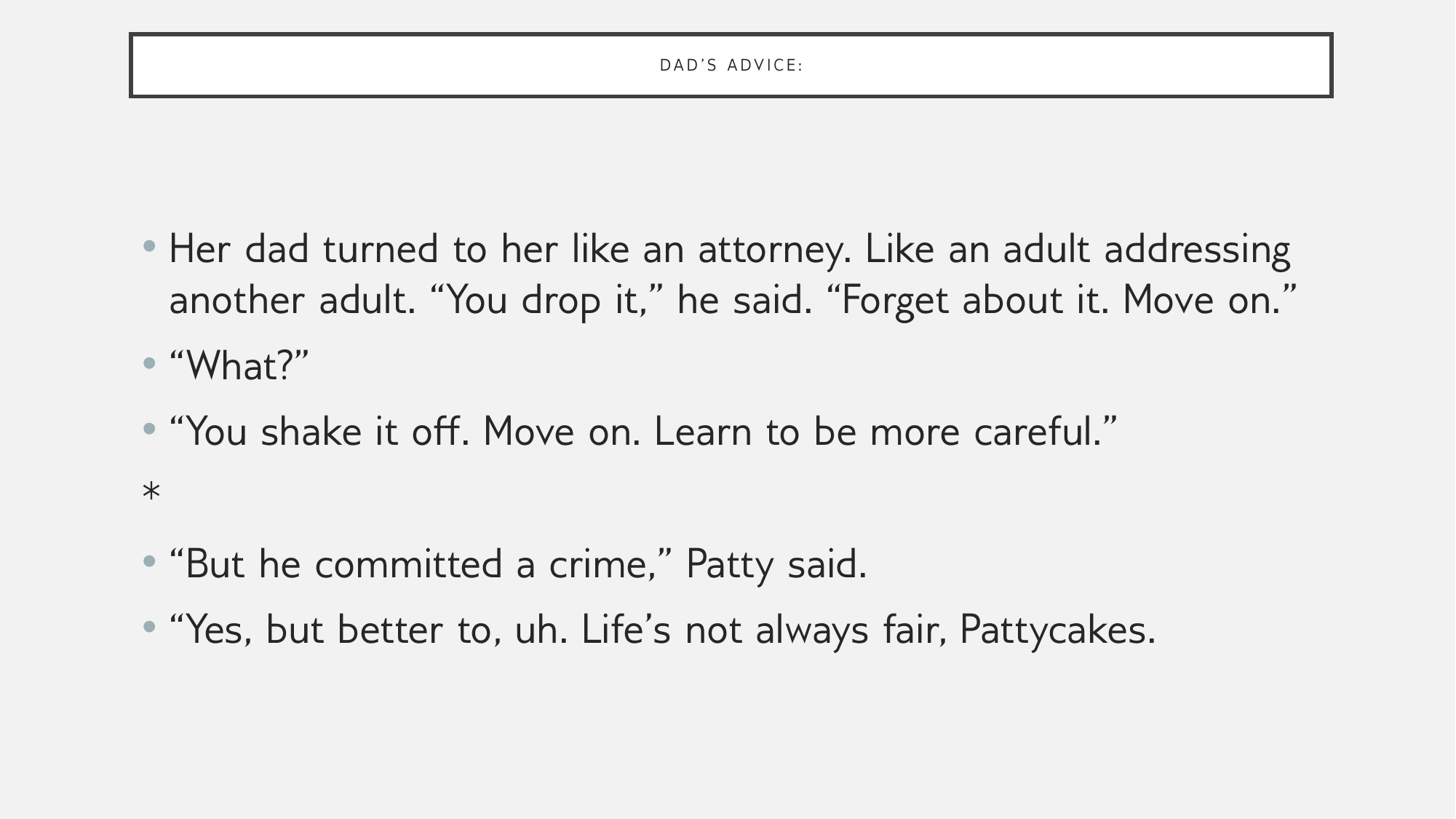

# Dad’s advice:
Her dad turned to her like an attorney. Like an adult addressing another adult. “You drop it,” he said. “Forget about it. Move on.”
“What?”
“You shake it off. Move on. Learn to be more careful.”
*
“But he committed a crime,” Patty said.
“Yes, but better to, uh. Life’s not always fair, Pattycakes.